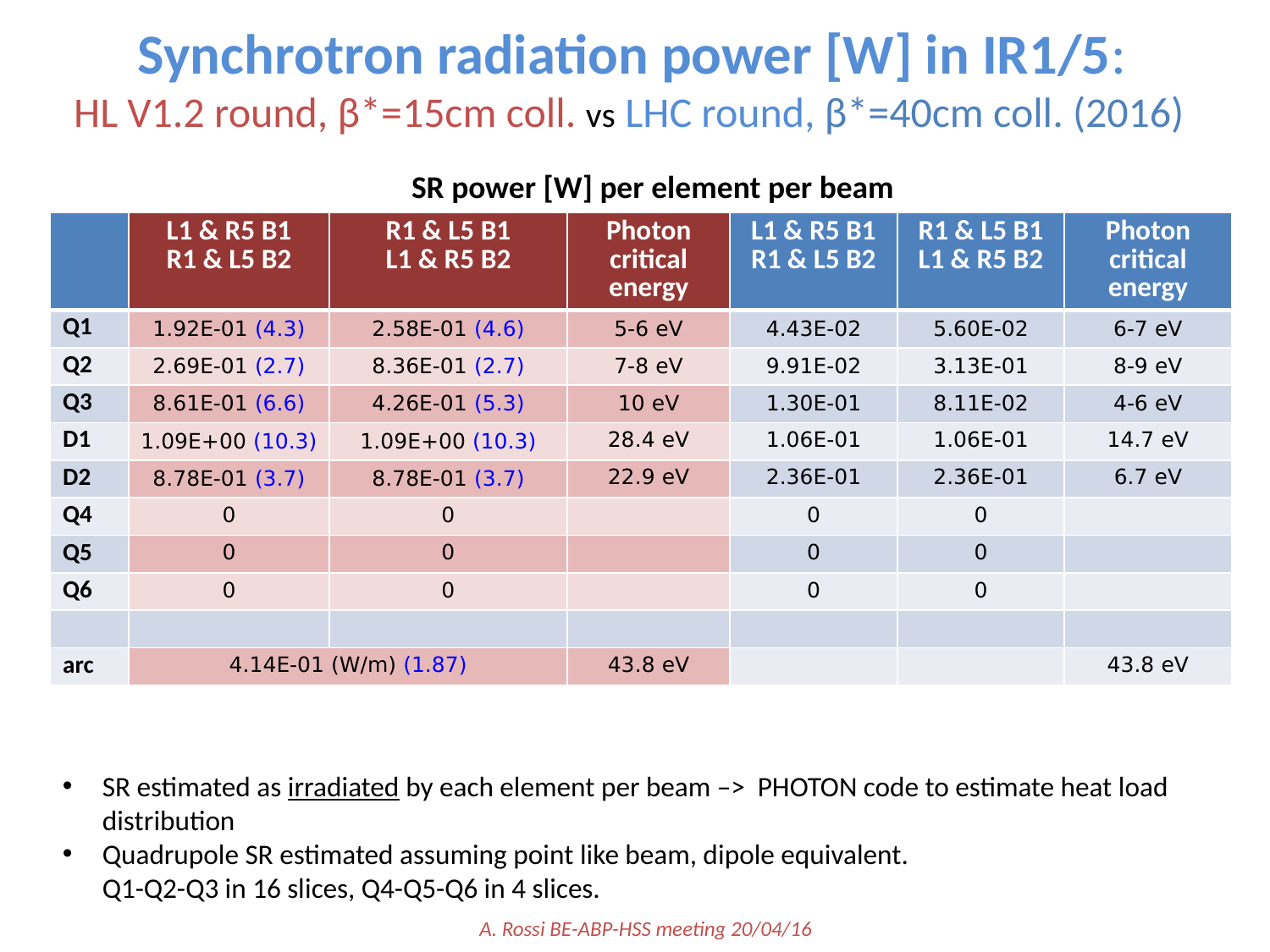

# Synchrotron radiation power [W] in IR1/5: HL V1.2 round, β*=15cm coll. vs LHC round, β*=40cm coll. (2016)
SR power [W] per element per beam
|  | L1 & R5 B1 R1 & L5 B2 | R1 & L5 B1 L1 & R5 B2 | Photon critical energy | L1 & R5 B1 R1 & L5 B2 | R1 & L5 B1 L1 & R5 B2 | Photon critical energy |
| --- | --- | --- | --- | --- | --- | --- |
| Q1 | 1.92E-01 (4.3) | 2.58E-01 (4.6) | 5-6 eV | 4.43E-02 | 5.60E-02 | 6-7 eV |
| Q2 | 2.69E-01 (2.7) | 8.36E-01 (2.7) | 7-8 eV | 9.91E-02 | 3.13E-01 | 8-9 eV |
| Q3 | 8.61E-01 (6.6) | 4.26E-01 (5.3) | 10 eV | 1.30E-01 | 8.11E-02 | 4-6 eV |
| D1 | 1.09E+00 (10.3) | 1.09E+00 (10.3) | 28.4 eV | 1.06E-01 | 1.06E-01 | 14.7 eV |
| D2 | 8.78E-01 (3.7) | 8.78E-01 (3.7) | 22.9 eV | 2.36E-01 | 2.36E-01 | 6.7 eV |
| Q4 | 0 | 0 |  | 0 | 0 |  |
| Q5 | 0 | 0 |  | 0 | 0 |  |
| Q6 | 0 | 0 |  | 0 | 0 |  |
|  |  |  |  |  |  |  |
| arc | 4.14E-01 (W/m) (1.87) |  | 43.8 eV |  |  | 43.8 eV |
SR estimated as irradiated by each element per beam –>  PHOTON code to estimate heat load distribution
Quadrupole SR estimated assuming point like beam, dipole equivalent.
Q1-Q2-Q3 in 16 slices, Q4-Q5-Q6 in 4 slices.
A. Rossi BE-ABP-HSS meeting 20/04/16